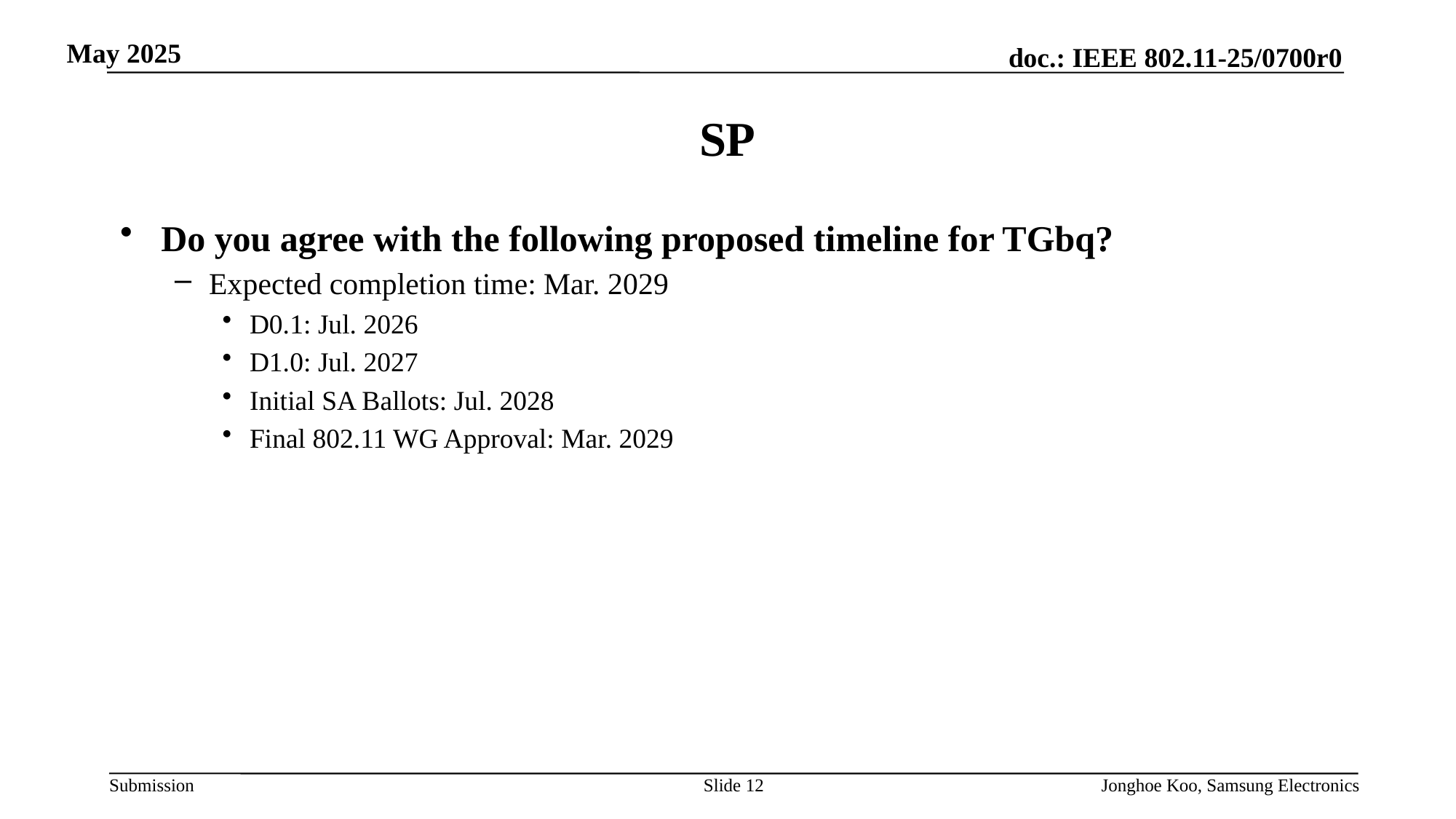

# SP
Do you agree with the following proposed timeline for TGbq?
Expected completion time: Mar. 2029
D0.1: Jul. 2026
D1.0: Jul. 2027
Initial SA Ballots: Jul. 2028
Final 802.11 WG Approval: Mar. 2029

Slide 12
Jonghoe Koo, Samsung Electronics